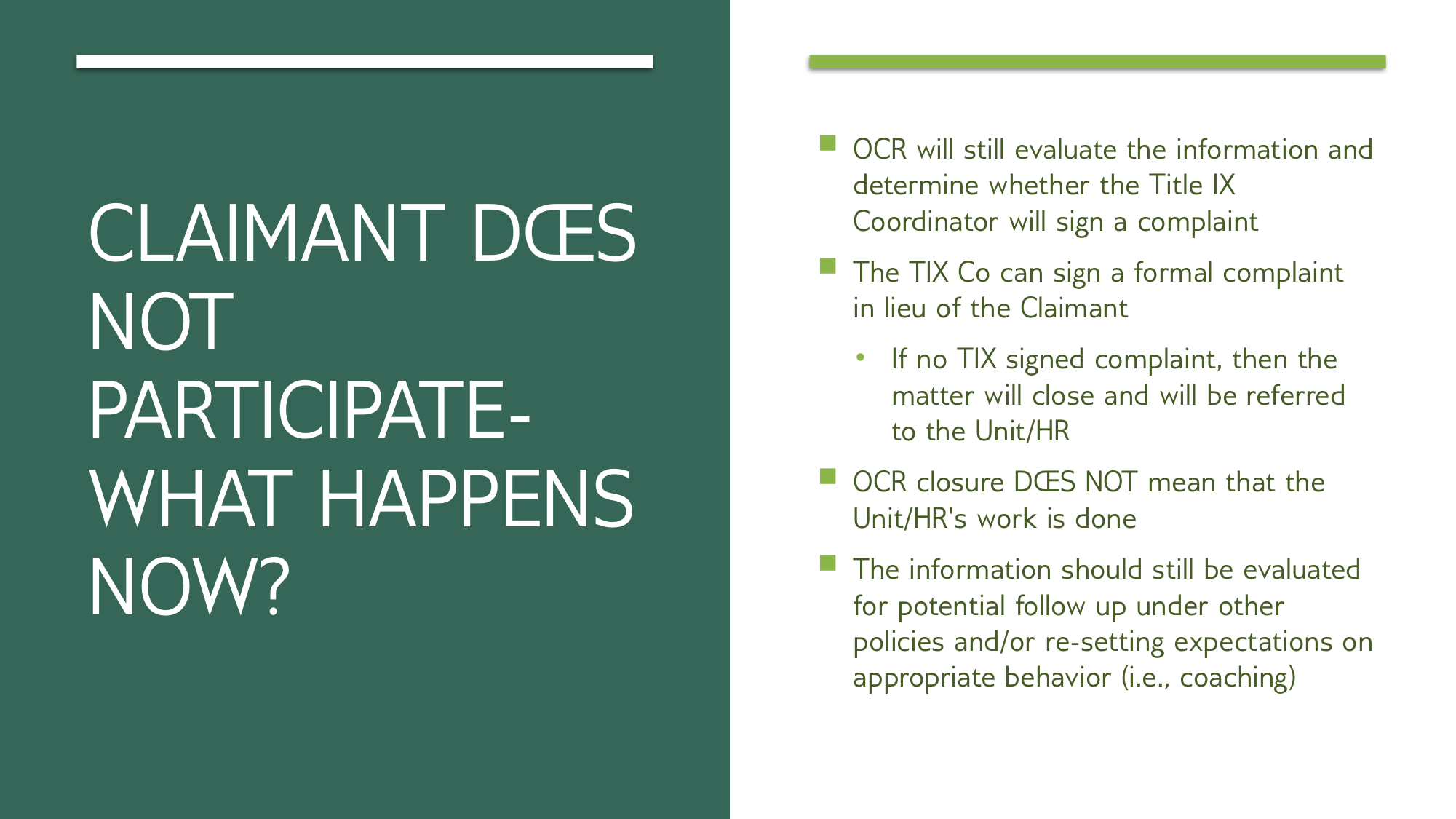

# Claimant DOes not Participate- What happens now?
OCR will still evaluate the information and determine whether the Title IX Coordinator will sign a complaint
The TIX Co can sign a formal complaint in lieu of the Claimant
If no TIX signed complaint, then the matter will close and will be referred to the Unit/HR
OCR closure DOES NOT mean that the Unit/HR's work is done
The information should still be evaluated for potential follow up under other policies and/or re-setting expectations on appropriate behavior (i.e., coaching)